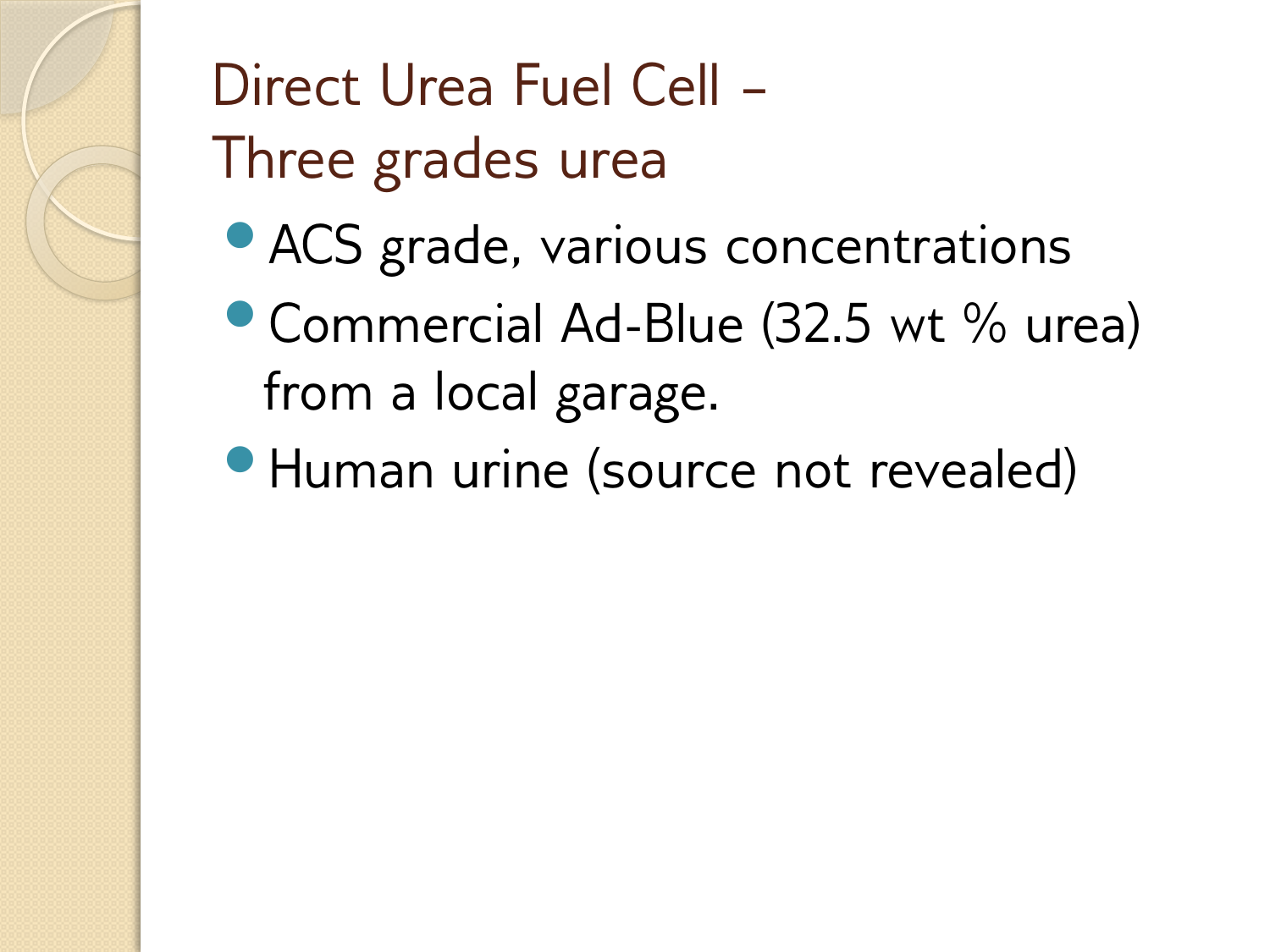

# Direct Urea Fuel Cell – Three grades urea
ACS grade, various concentrations
Commercial Ad-Blue (32.5 wt % urea) from a local garage.
Human urine (source not revealed)